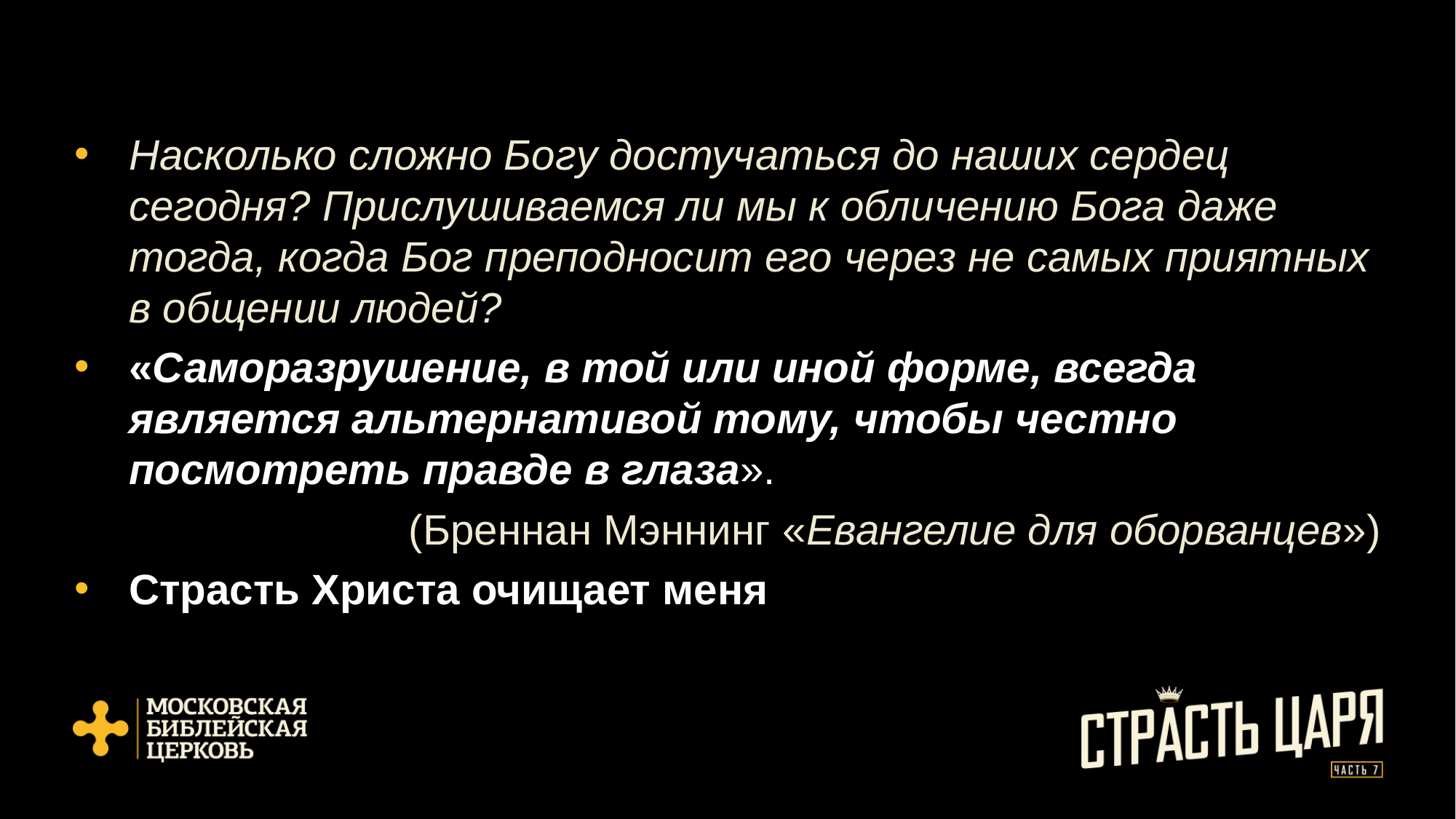

Насколько сложно Богу достучаться до наших сердец сегодня? Прислушиваемся ли мы к обличению Бога даже тогда, когда Бог преподносит его через не самых приятных в общении людей?
«Саморазрушение, в той или иной форме, всегда является альтернативой тому, чтобы честно посмотреть правде в глаза».
(Бреннан Мэннинг «Евангелие для оборванцев»)
Страсть Христа очищает меня